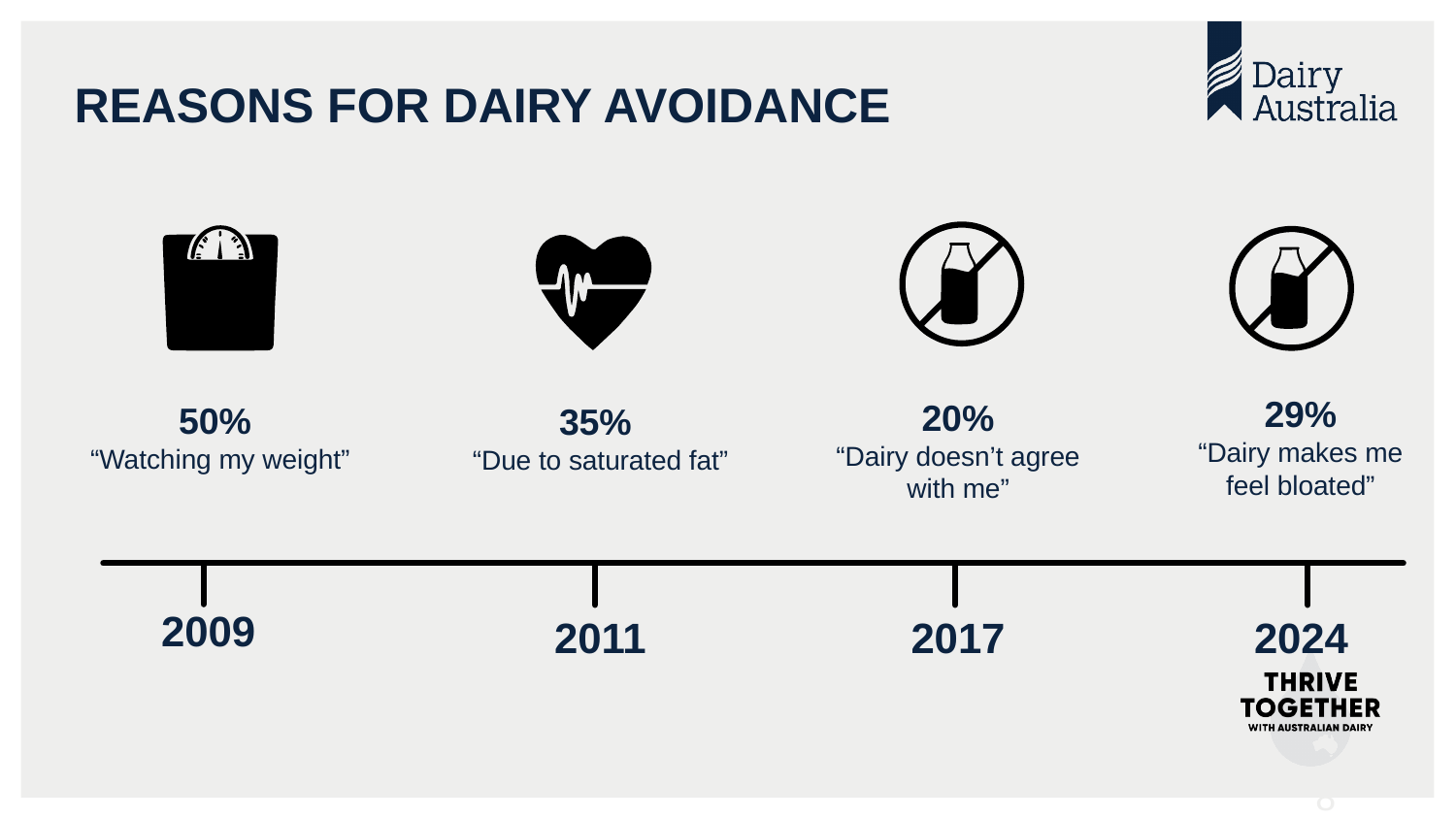

# Reasons for dairy avoidance

29%
“Dairy makes me feel bloated”
20%
“Dairy doesn’t agree with me”
50%
“Watching my weight”
35%
“Due to saturated fat”
2009
2017
2024
2011
8